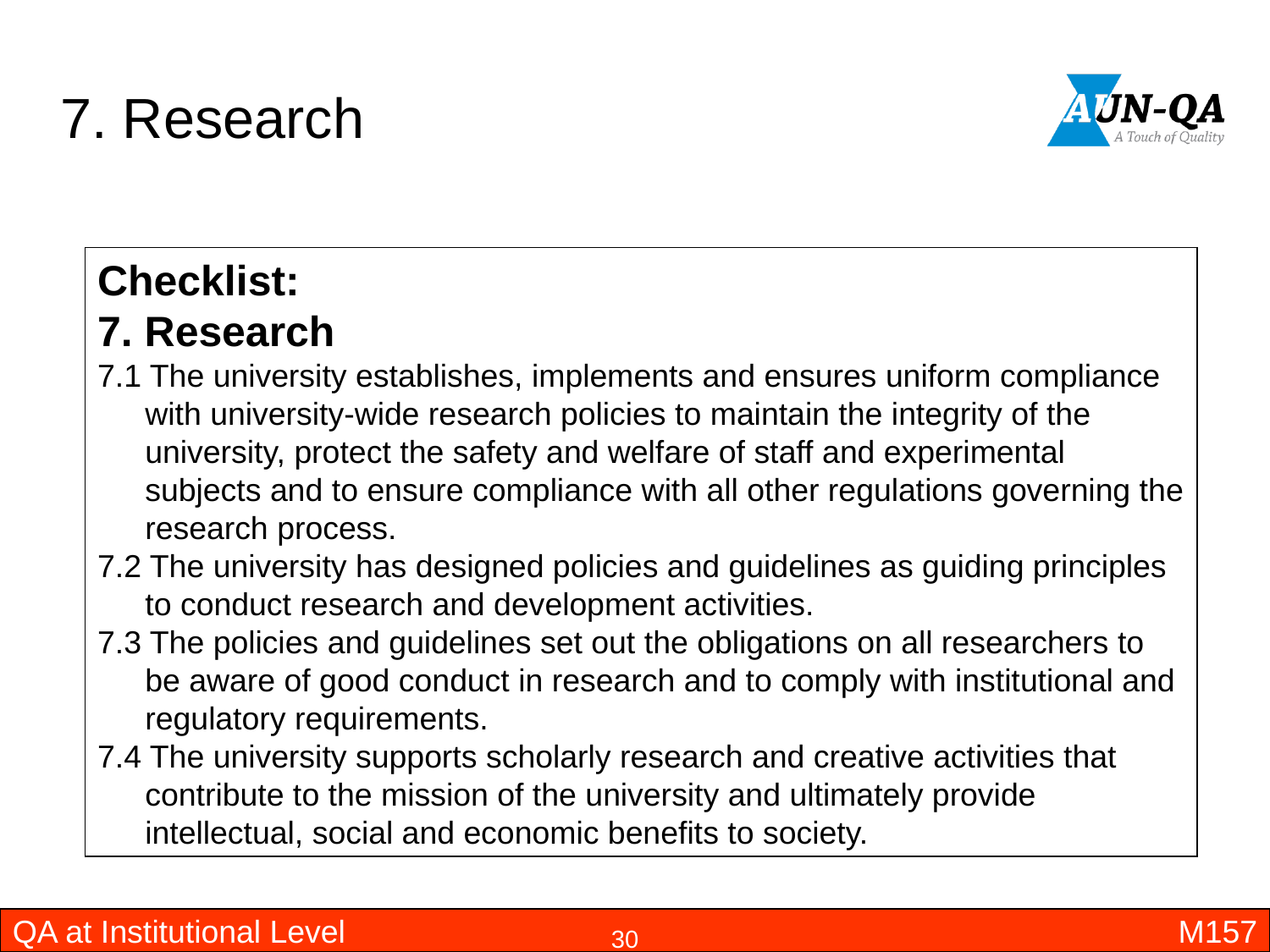

# 7. Research
Checklist:
7. Research
7.1 The university establishes, implements and ensures uniform compliance with university-wide research policies to maintain the integrity of the university, protect the safety and welfare of staff and experimental subjects and to ensure compliance with all other regulations governing the research process.
7.2 The university has designed policies and guidelines as guiding principles to conduct research and development activities.
7.3 The policies and guidelines set out the obligations on all researchers to be aware of good conduct in research and to comply with institutional and regulatory requirements.
7.4 The university supports scholarly research and creative activities that contribute to the mission of the university and ultimately provide intellectual, social and economic benefits to society.
QA at Institutional Level
M157
30